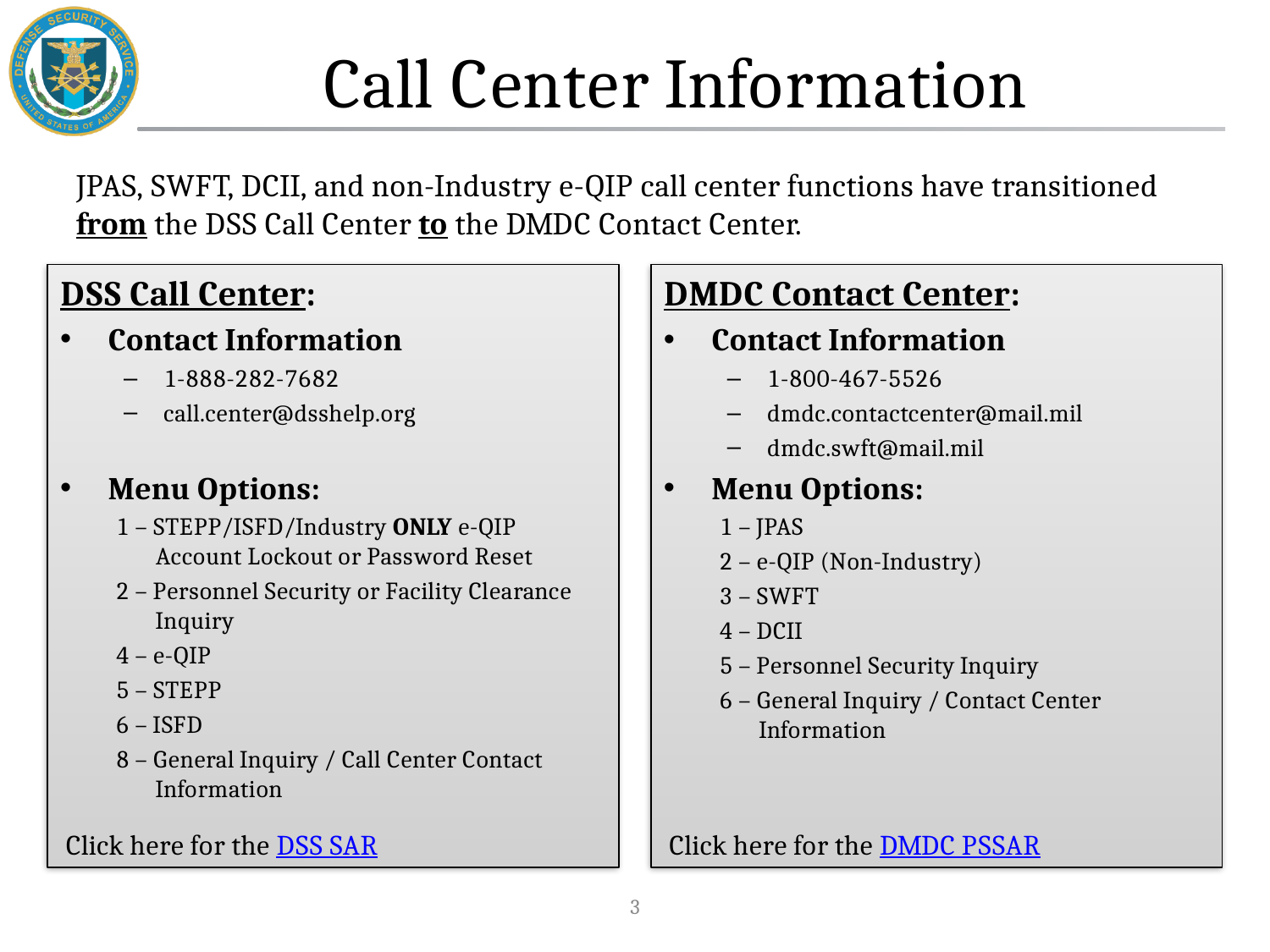

# Call Center Information
JPAS, SWFT, DCII, and non-Industry e-QIP call center functions have transitioned from the DSS Call Center to the DMDC Contact Center.
DSS Call Center:
Contact Information
1-888-282-7682
call.center@dsshelp.org

Menu Options:
1 – STEPP/ISFD/Industry ONLY e-QIP      Account Lockout or Password Reset
2 – Personnel Security or Facility Clearance Inquiry
4 – e-QIP
5 – STEPP
6 – ISFD
8 – General Inquiry / Call Center Contact Information
DMDC Contact Center:
Contact Information
1-800-467-5526
dmdc.contactcenter@mail.mil
dmdc.swft@mail.mil
Menu Options:
1 – JPAS
2 – e-QIP (Non-Industry)
3 – SWFT
4 – DCII
5 – Personnel Security Inquiry
6 – General Inquiry / Contact Center Information

Click here for the DSS SAR
Click here for the DMDC PSSAR
3